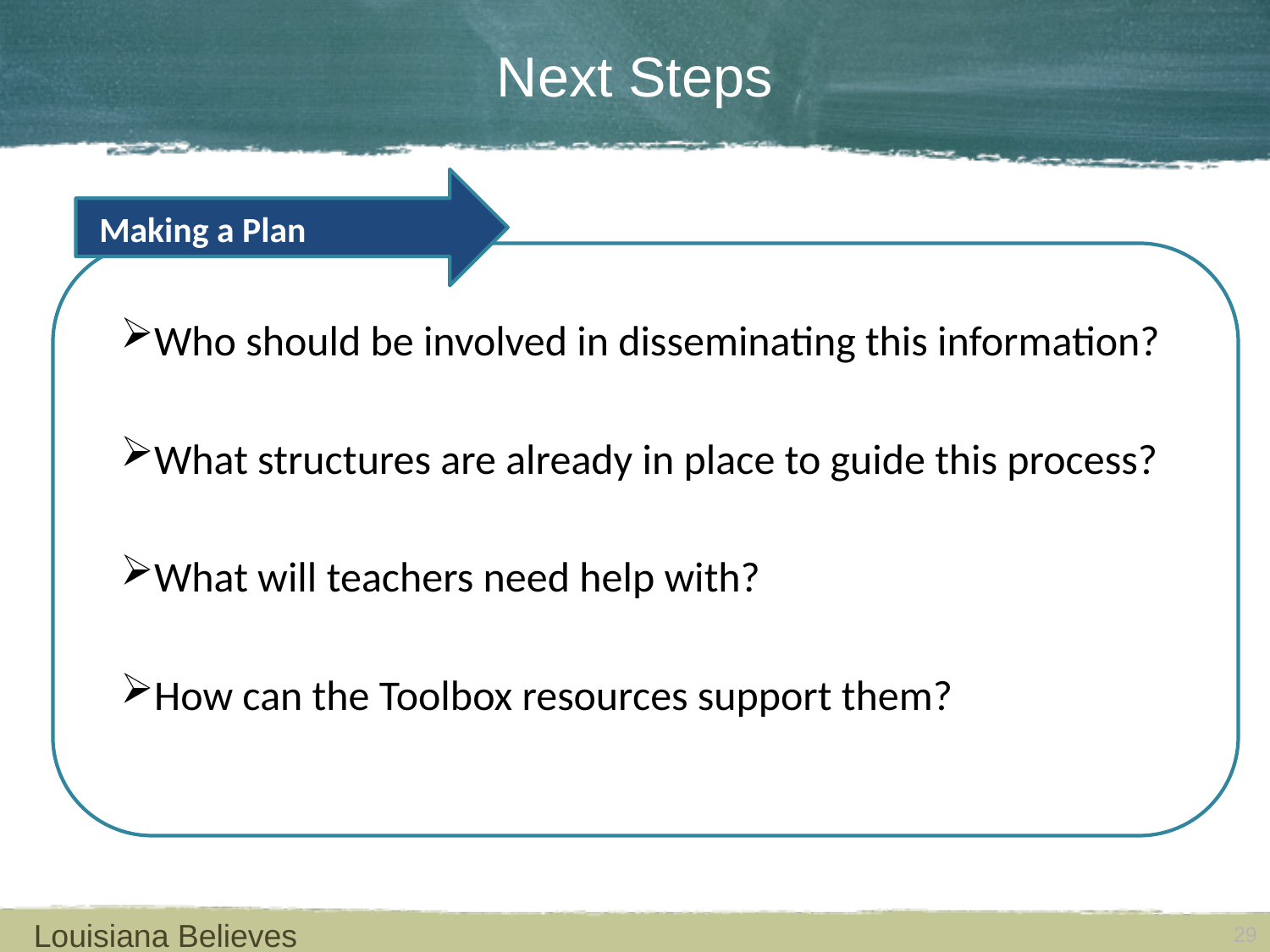

# Next Steps

Making a Plan

Who should be involved in disseminating this information?

What structures are already in place to guide this process?

What will teachers need help with?

How can the Toolbox resources support them?
Louisiana Believes
29